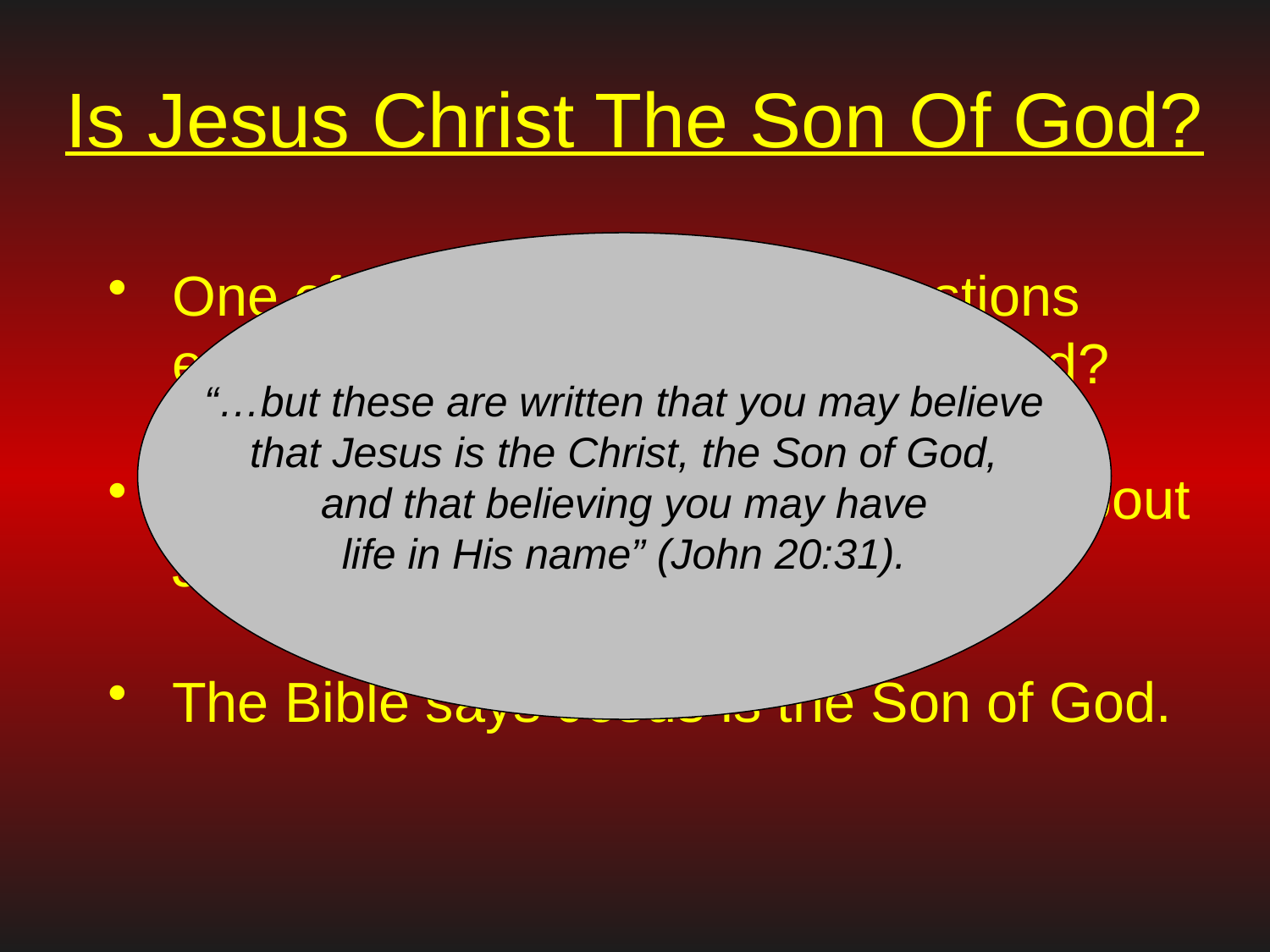

# Is Jesus Christ The Son Of God?
“…but these are written that you may believe
 that Jesus is the Christ, the Son of God,
and that believing you may have
life in His name” (John 20:31).
One of the most important questions ever asked–is Jesus the Son of God?

Everyone must come to a decision about Jesus.
The Bible says Jesus is the Son of God.